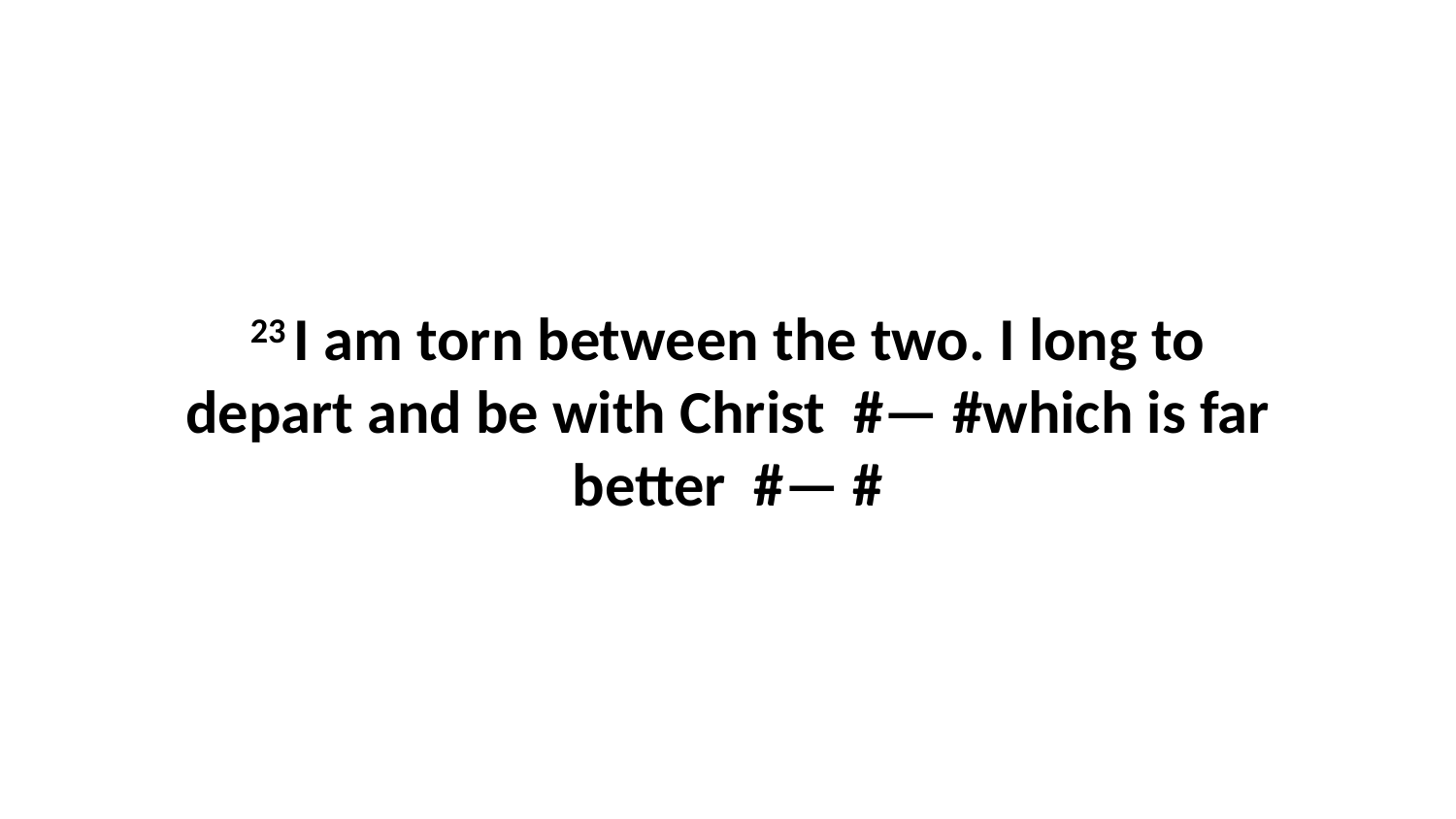

23 I am torn between the two. I long to depart and be with Christ  #— #which is far better  #— #